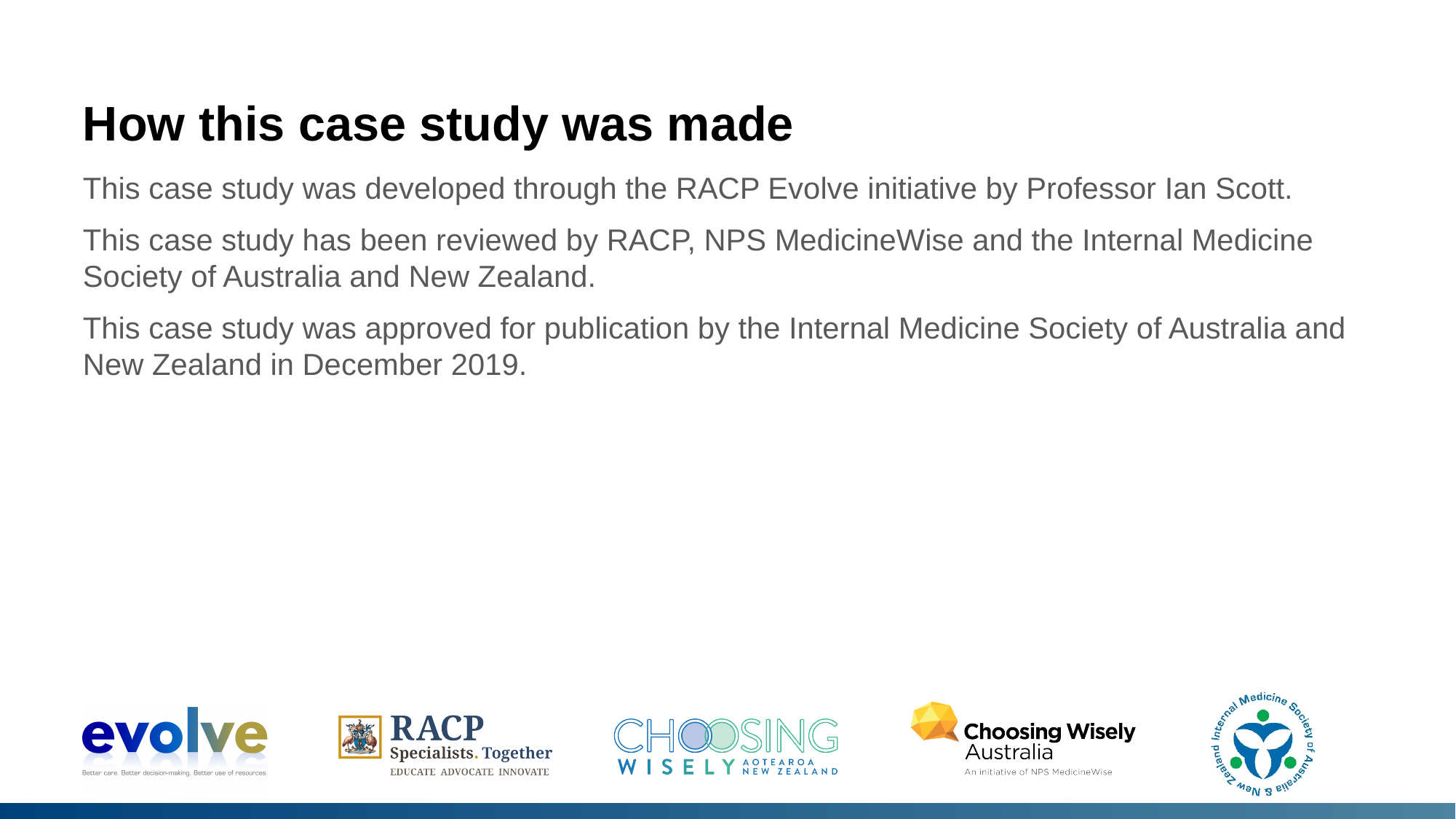

# How this case study was made
This case study was developed through the RACP Evolve initiative by Professor Ian Scott.
This case study has been reviewed by RACP, NPS MedicineWise and the Internal Medicine Society of Australia and New Zealand.
This case study was approved for publication by the Internal Medicine Society of Australia and New Zealand in December 2019.